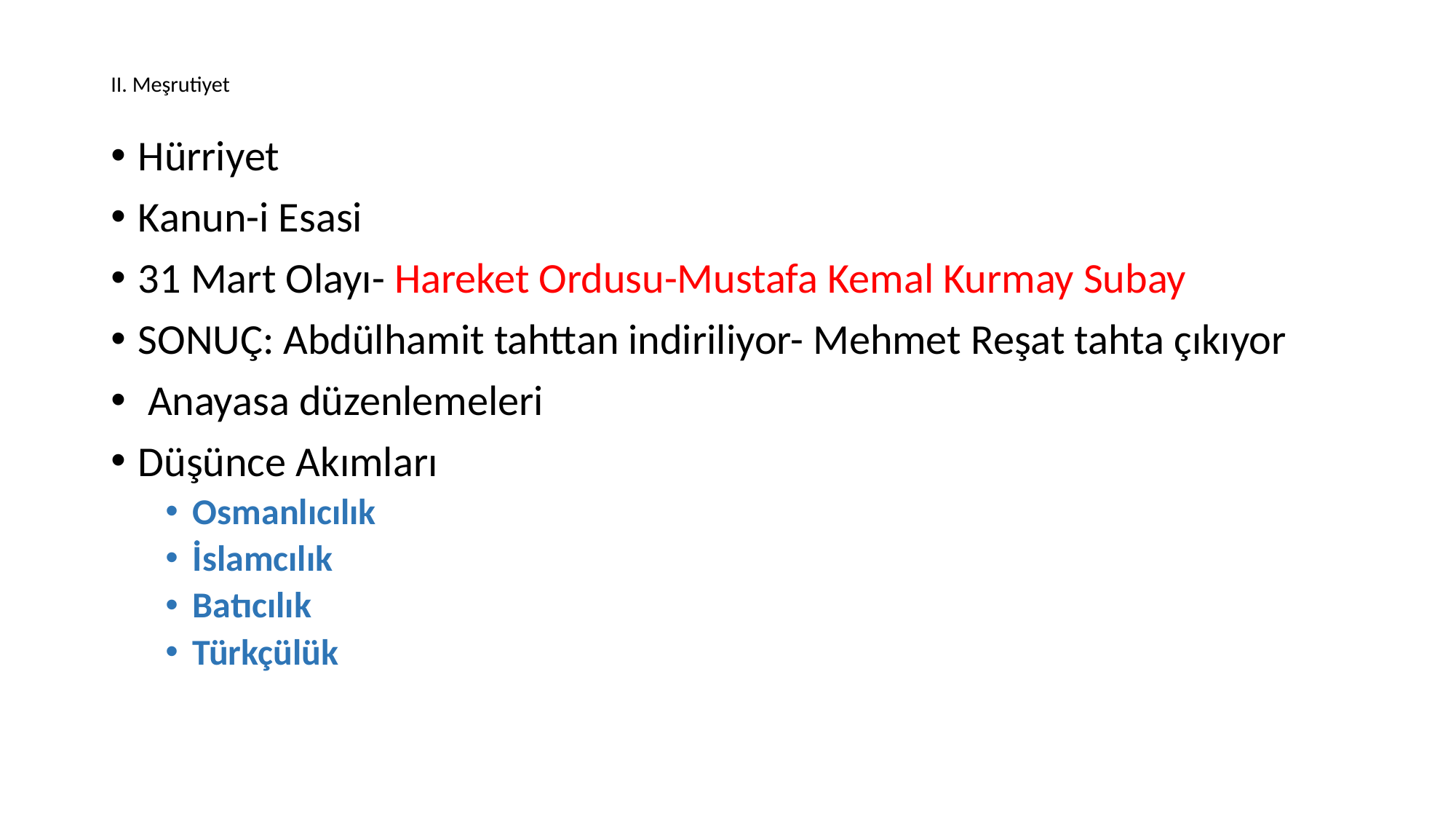

# II. Meşrutiyet
Hürriyet
Kanun-i Esasi
31 Mart Olayı- Hareket Ordusu-Mustafa Kemal Kurmay Subay
SONUÇ: Abdülhamit tahttan indiriliyor- Mehmet Reşat tahta çıkıyor
 Anayasa düzenlemeleri
Düşünce Akımları
Osmanlıcılık
İslamcılık
Batıcılık
Türkçülük